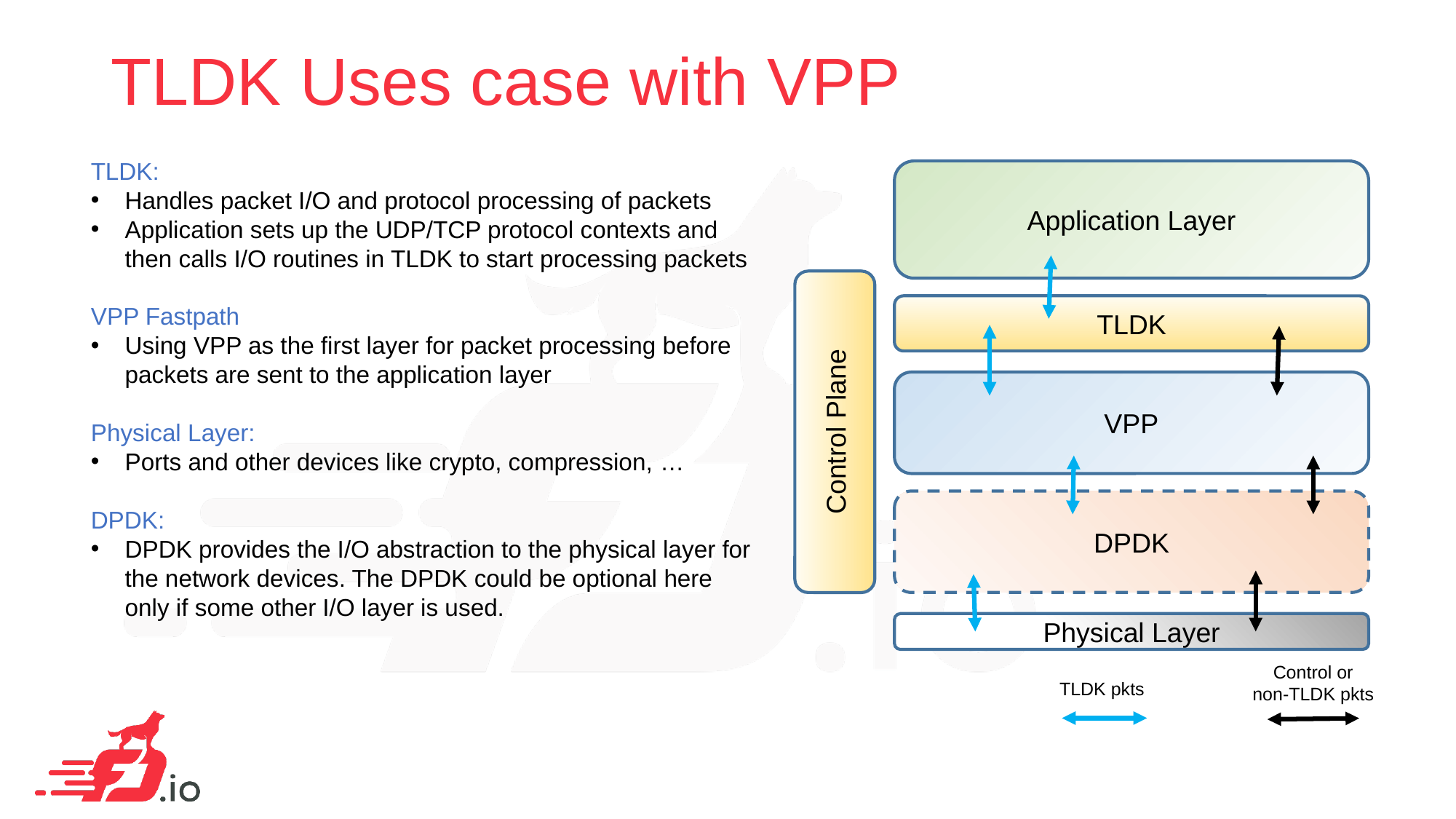

# TLDK Uses case with VPP
TLDK:
Handles packet I/O and protocol processing of packets
Application sets up the UDP/TCP protocol contexts and then calls I/O routines in TLDK to start processing packets

VPP Fastpath
Using VPP as the first layer for packet processing before packets are sent to the application layer

Physical Layer:
Ports and other devices like crypto, compression, …

DPDK:
DPDK provides the I/O abstraction to the physical layer for the network devices. The DPDK could be optional here only if some other I/O layer is used.
Application Layer
TLDK
VPP
Control Plane
DPDK
Physical Layer
Control or
non-TLDK pkts
TLDK pkts